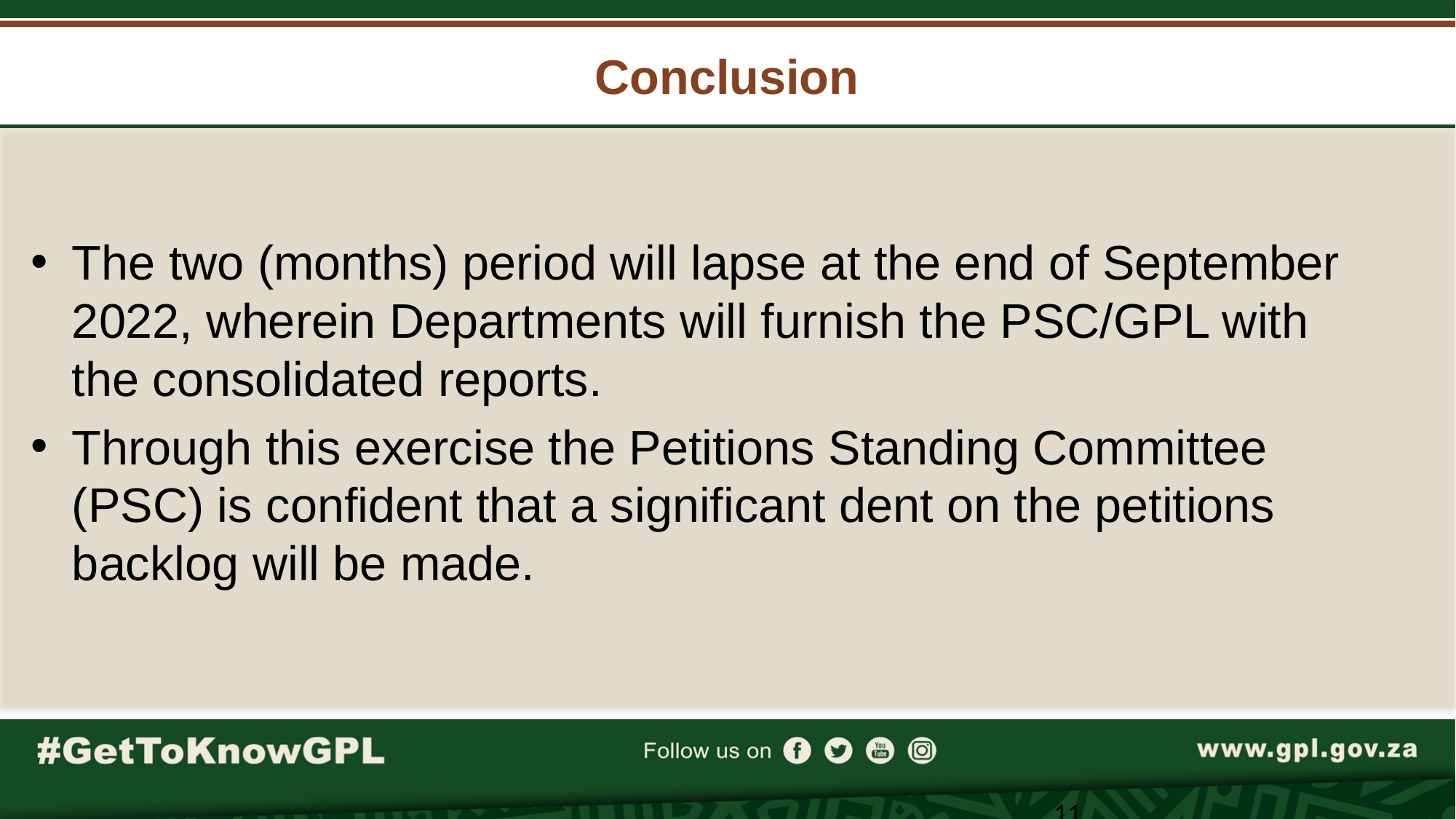

# Conclusion
The two (months) period will lapse at the end of September 2022, wherein Departments will furnish the PSC/GPL with the consolidated reports.
Through this exercise the Petitions Standing Committee (PSC) is confident that a significant dent on the petitions backlog will be made.

11